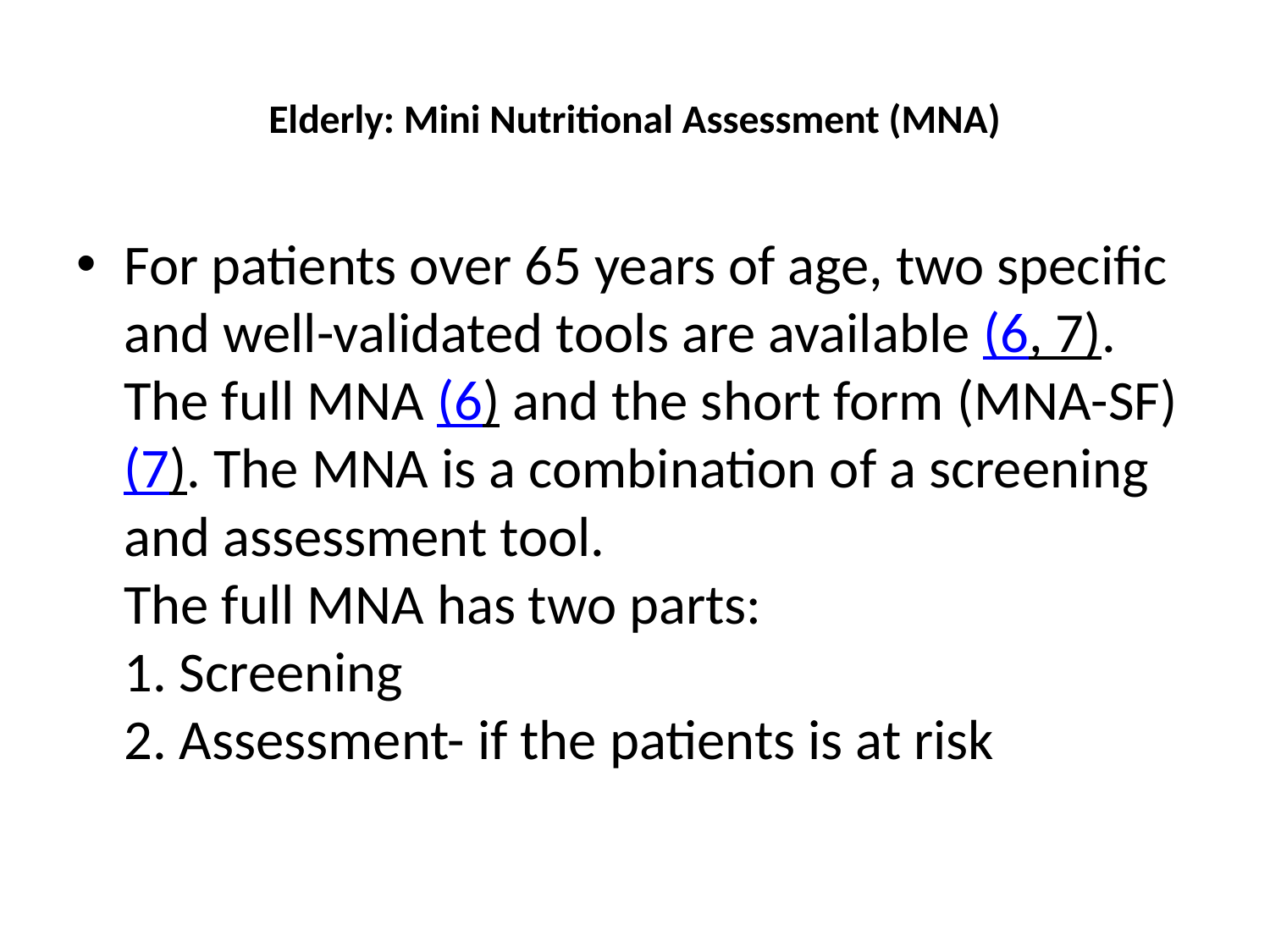

# Elderly: Mini Nutritional Assessment (MNA)
For patients over 65 years of age, two specific and well-validated tools are available (6, 7). The full MNA (6) and the short form (MNA-SF) (7). The MNA is a combination of a screening and assessment tool.
The full MNA has two parts:
1. Screening
2. Assessment- if the patients is at risk